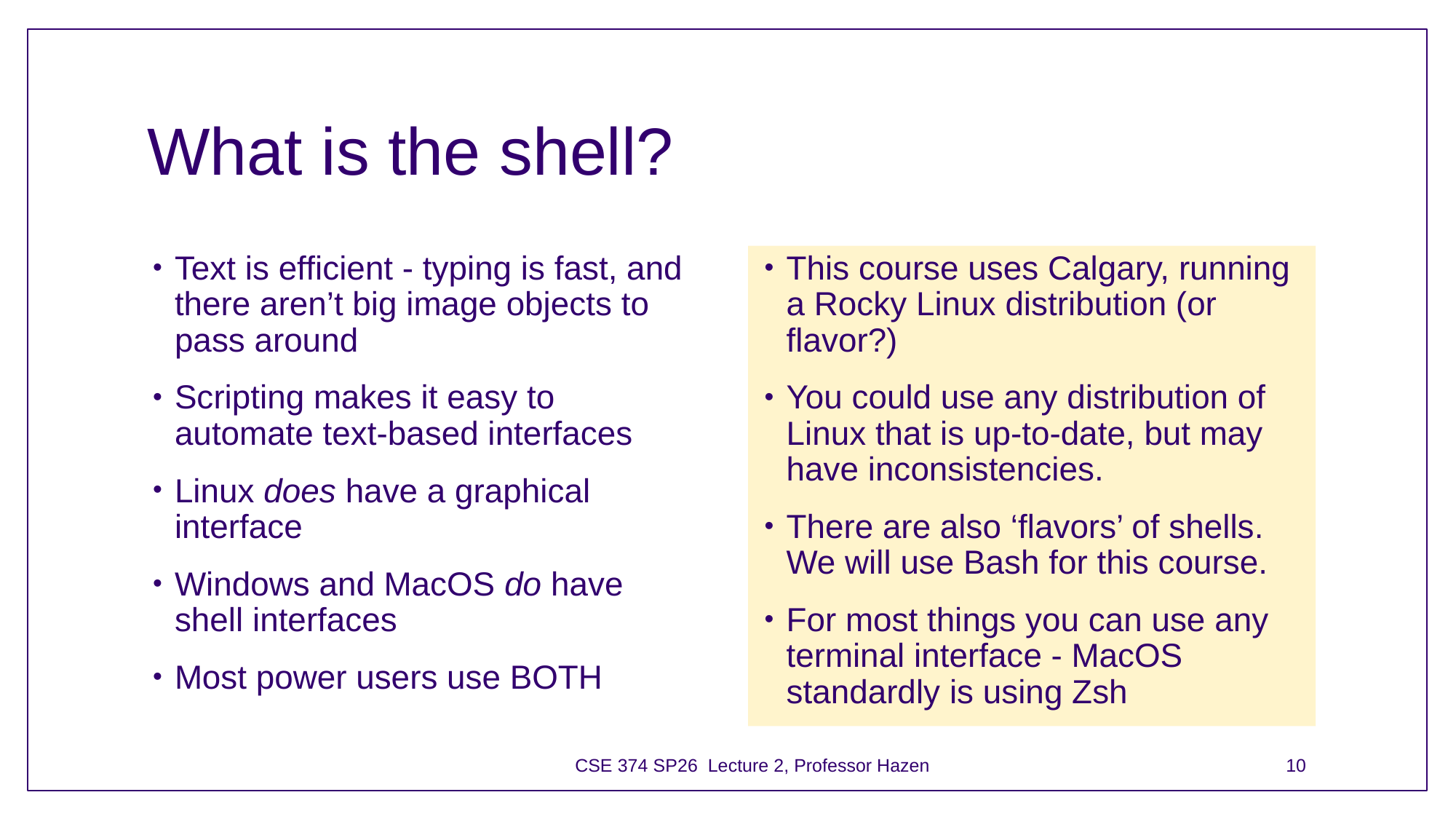

# What is the shell?
Text is efficient - typing is fast, and there aren’t big image objects to pass around
Scripting makes it easy to automate text-based interfaces
Linux does have a graphical interface
Windows and MacOS do have shell interfaces
Most power users use BOTH
This course uses Calgary, running a Rocky Linux distribution (or flavor?)
You could use any distribution of Linux that is up-to-date, but may have inconsistencies.
There are also ‘flavors’ of shells.  We will use Bash for this course.
For most things you can use any terminal interface - MacOS standardly is using Zsh
CSE 374 SP26  Lecture 2, Professor Hazen
10